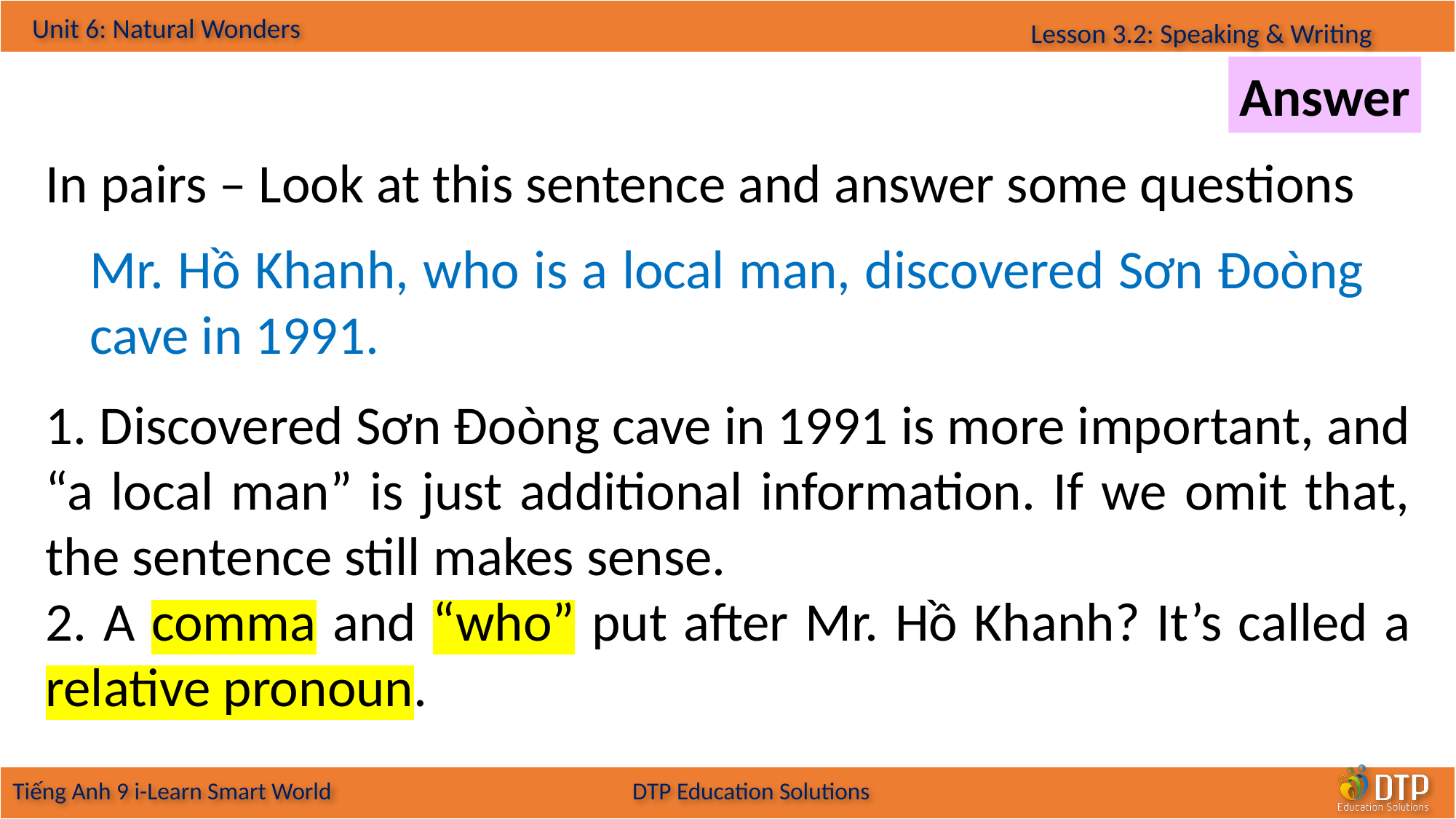

Answer
In pairs – Look at this sentence and answer some questions

Mr. Hồ Khanh, who is a local man, discovered Sơn Đoòng cave in 1991.
1. Discovered Sơn Đoòng cave in 1991 is more important, and “a local man” is just additional information. If we omit that, the sentence still makes sense.
2. A comma and “who” put after Mr. Hồ Khanh? It’s called a relative pronoun.